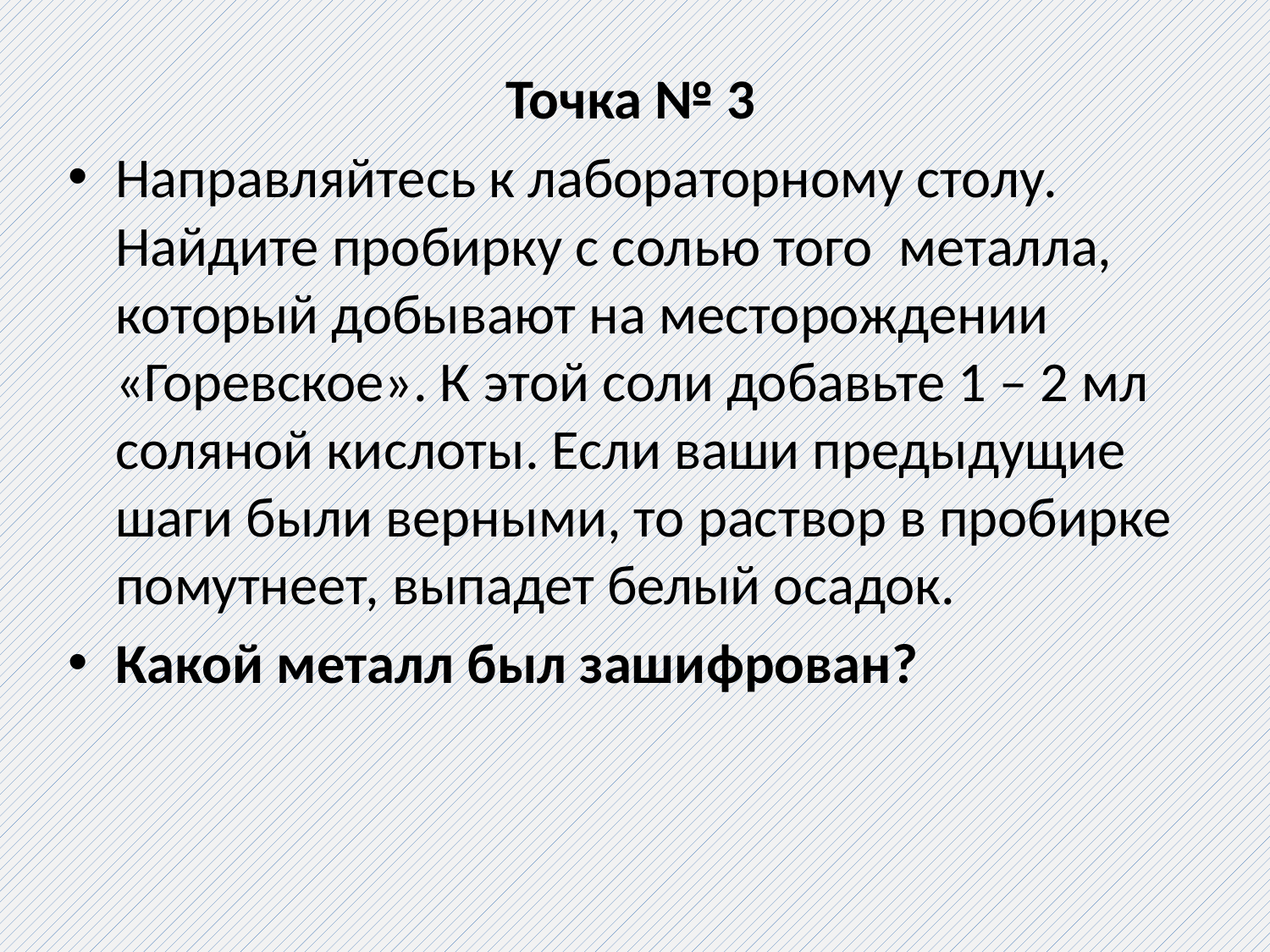

Точка № 3
Направляйтесь к лабораторному столу. Найдите пробирку с солью того  металла, который добывают на месторождении «Горевское». К этой соли добавьте 1 – 2 мл соляной кислоты. Если ваши предыдущие шаги были верными, то раствор в пробирке помутнеет, выпадет белый осадок.
Какой металл был зашифрован?